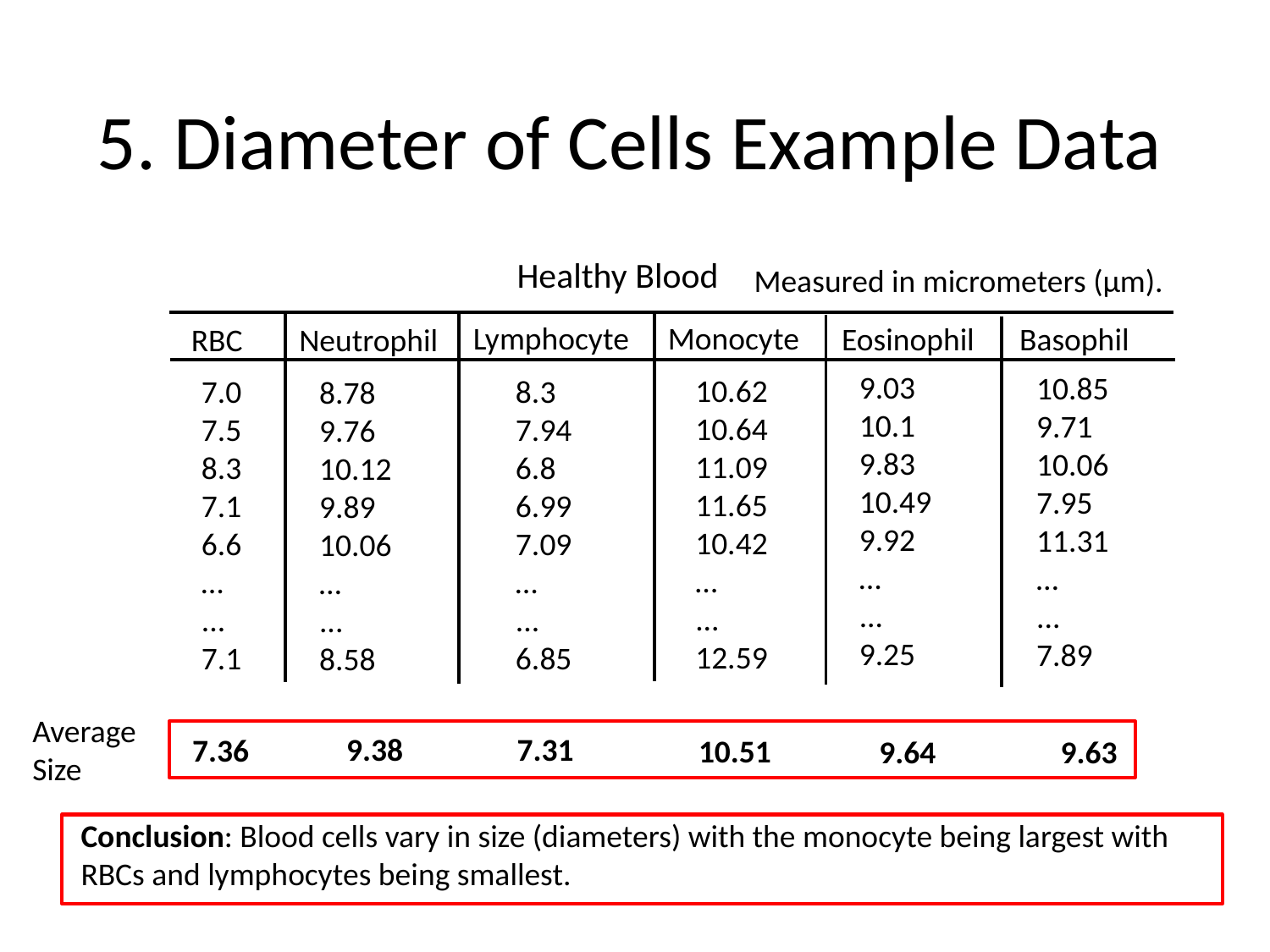

5. Diameter of Cells Example Data
Healthy Blood
Lymphocyte
Eosinophil
RBC
Neutrophil
9.03
10.1
9.83
10.49
9.92
…
...
9.25
10.62
10.64
11.09
11.65
10.42
…
...
12.59
7.0
7.5
8.3
7.1
6.6
…
...
7.1
8.78
9.76
10.12
9.89
10.06
…
...
8.58
Monocyte
Basophil
10.85
9.71
10.06
7.95
11.31
…
...
7.89
8.3
7.94
6.8
6.99
7.09
…
...
6.85
Measured in micrometers (µm).
Average Size

9.38
7.31
7.36
10.51
9.64
9.63
Conclusion: Blood cells vary in size (diameters) with the monocyte being largest with RBCs and lymphocytes being smallest.